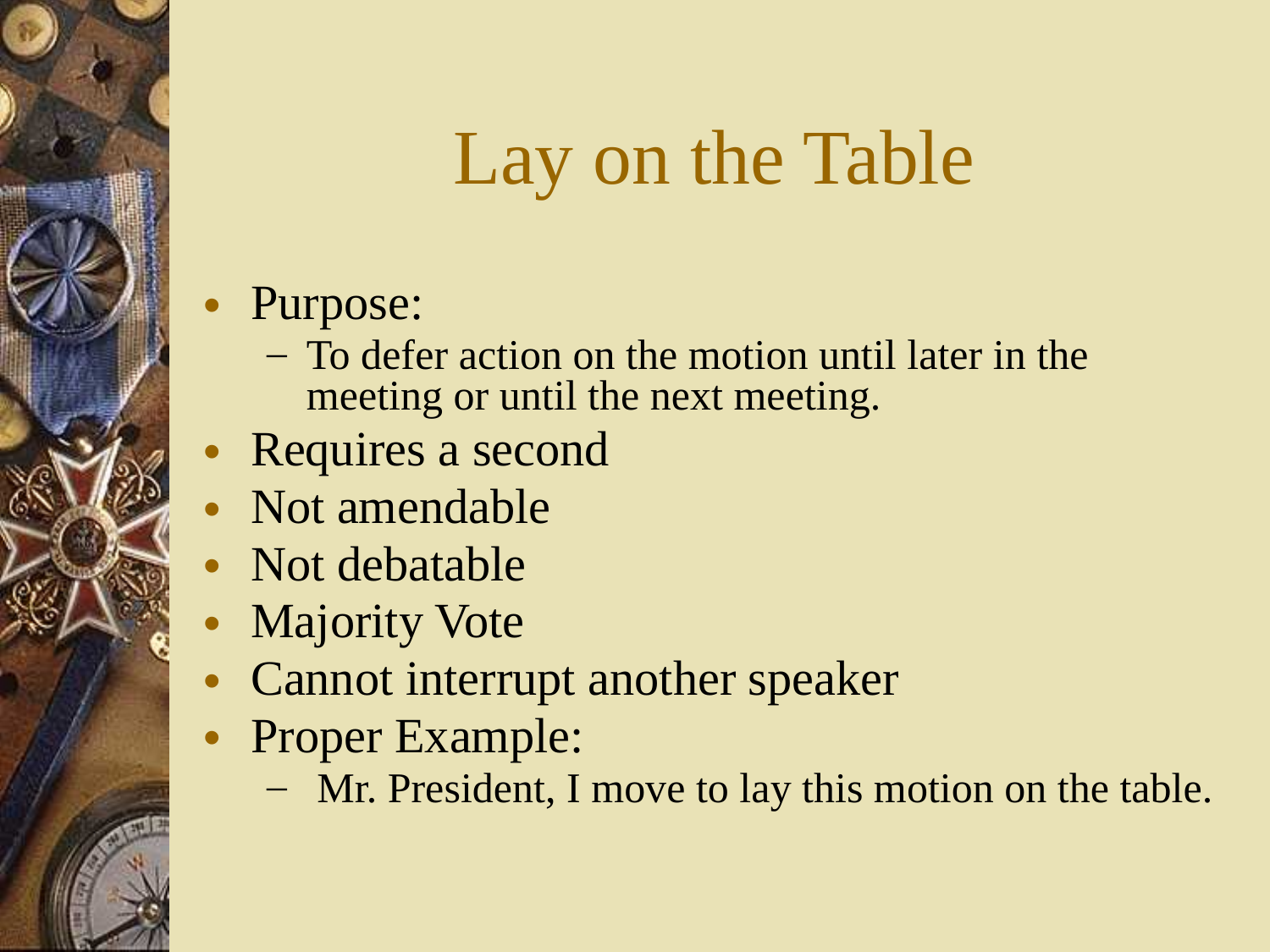

# Lay on the Table
Purpose:
To defer action on the motion until later in the         meeting or until the next meeting.
Requires a second
Not amendable
Not debatable
Majority Vote
Cannot interrupt another speaker
Proper Example:
 Mr. President, I move to lay this motion on the table.